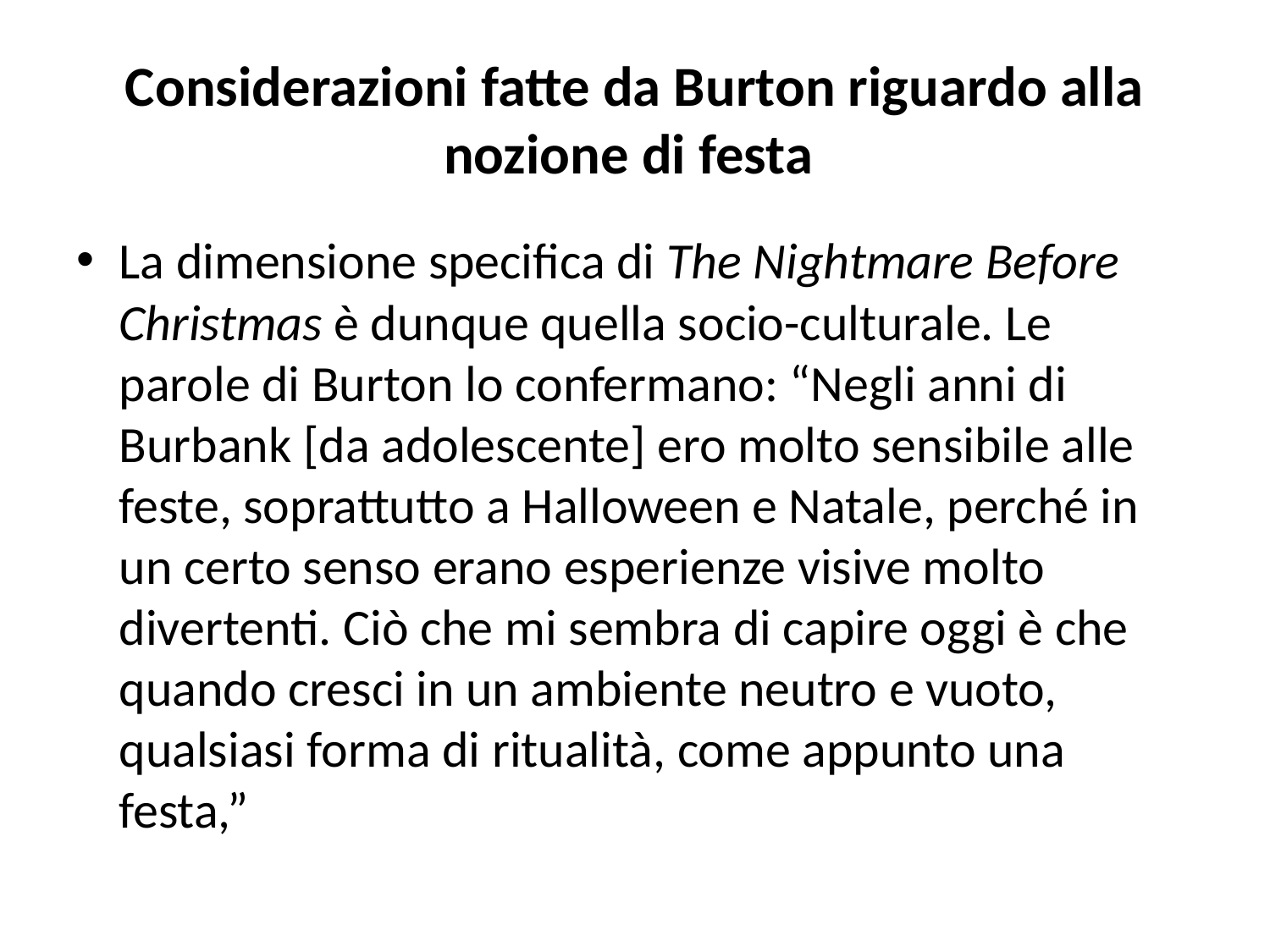

# Considerazioni fatte da Burton riguardo alla nozione di festa
La dimensione specifica di The Nightmare Before Christmas è dunque quella socio-culturale. Le parole di Burton lo confermano: “Negli anni di Burbank [da adolescente] ero molto sensibile alle feste, soprattutto a Halloween e Natale, perché in un certo senso erano esperienze visive molto divertenti. Ciò che mi sembra di capire oggi è che quando cresci in un ambiente neutro e vuoto, qualsiasi forma di ritualità, come appunto una festa,”